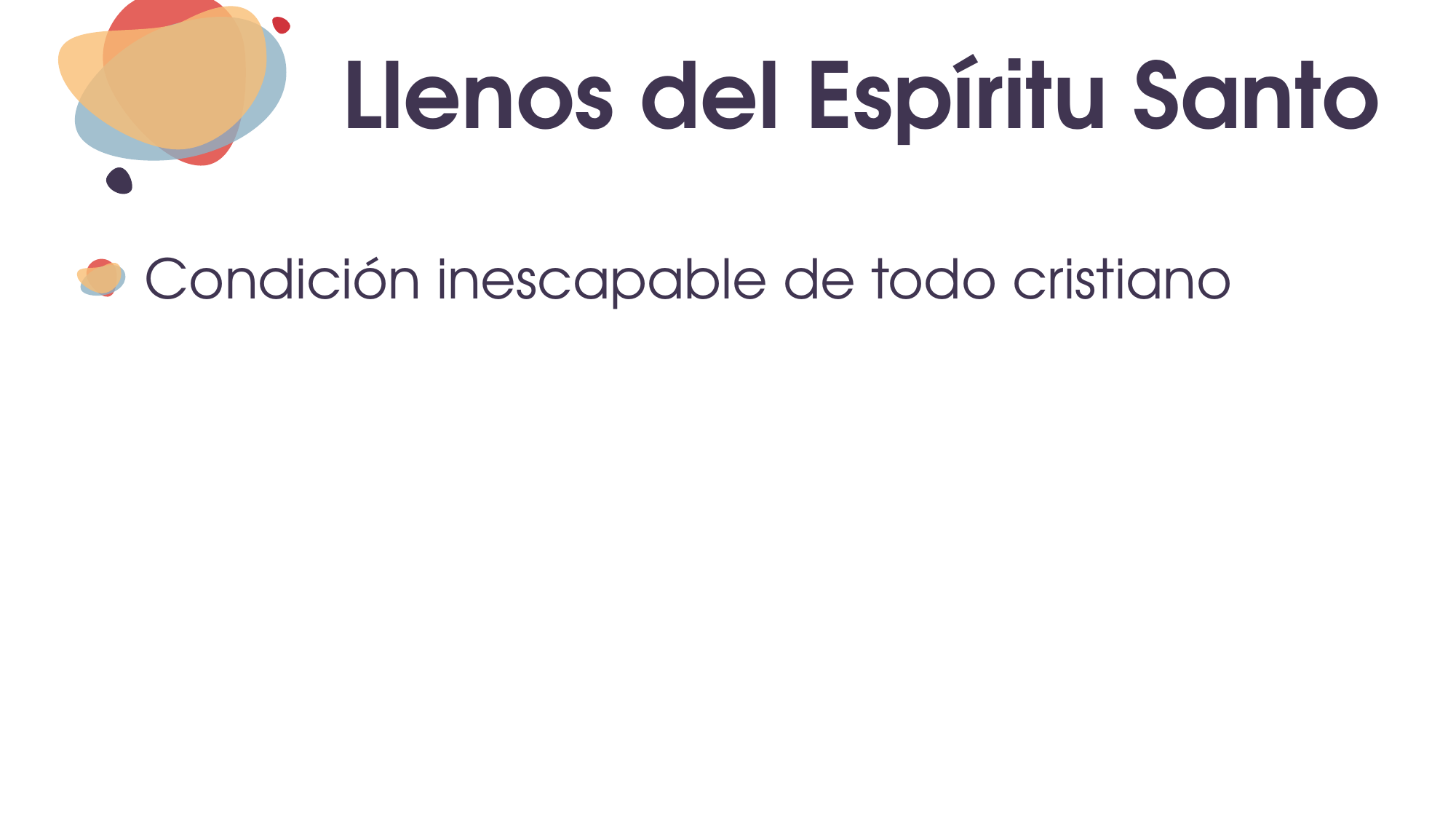

# Llenos del Espíritu Santo
Condición inescapable de todo cristiano